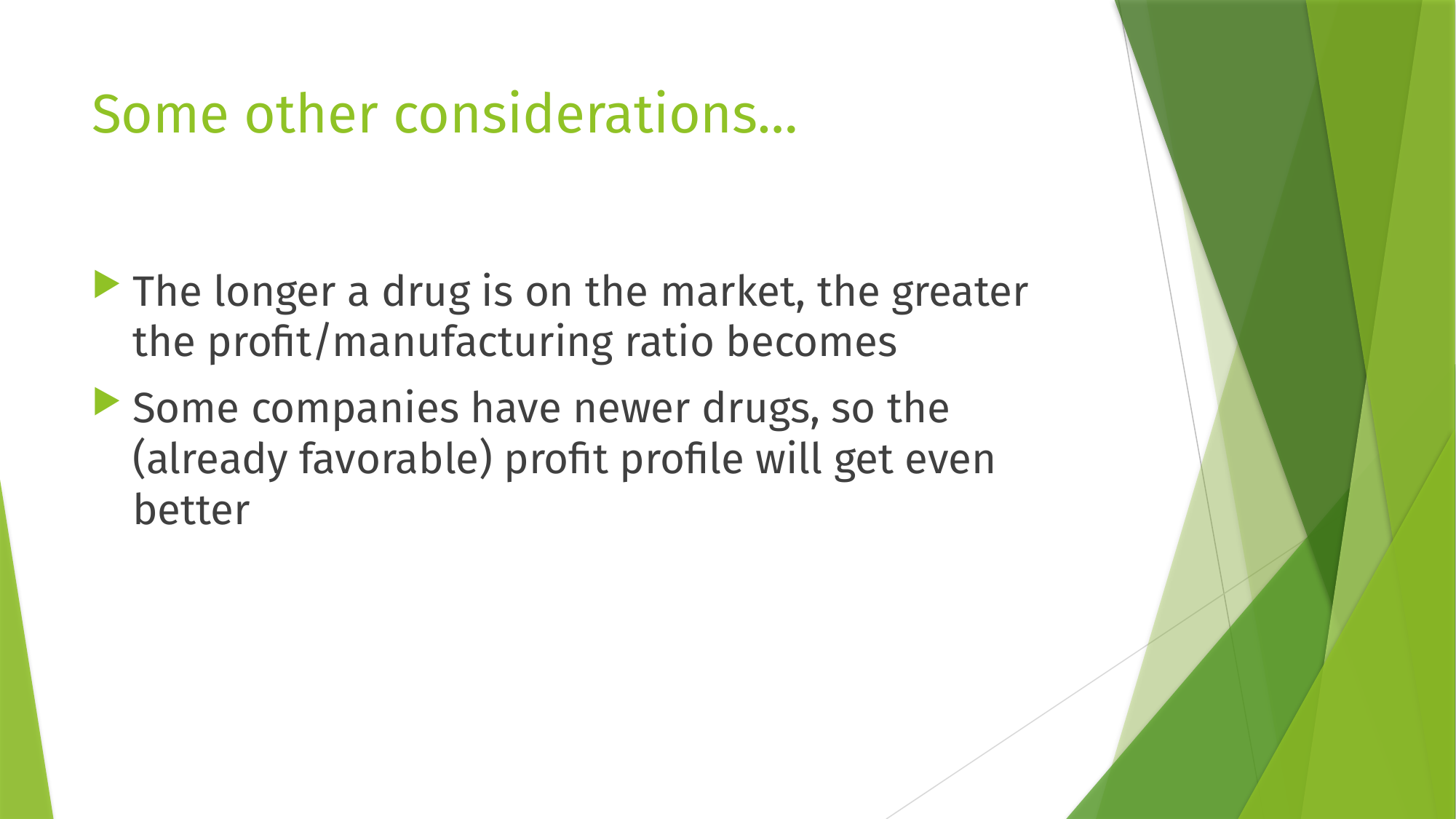

# Some other considerations…
The longer a drug is on the market, the greater the profit/manufacturing ratio becomes
Some companies have newer drugs, so the (already favorable) profit profile will get even better